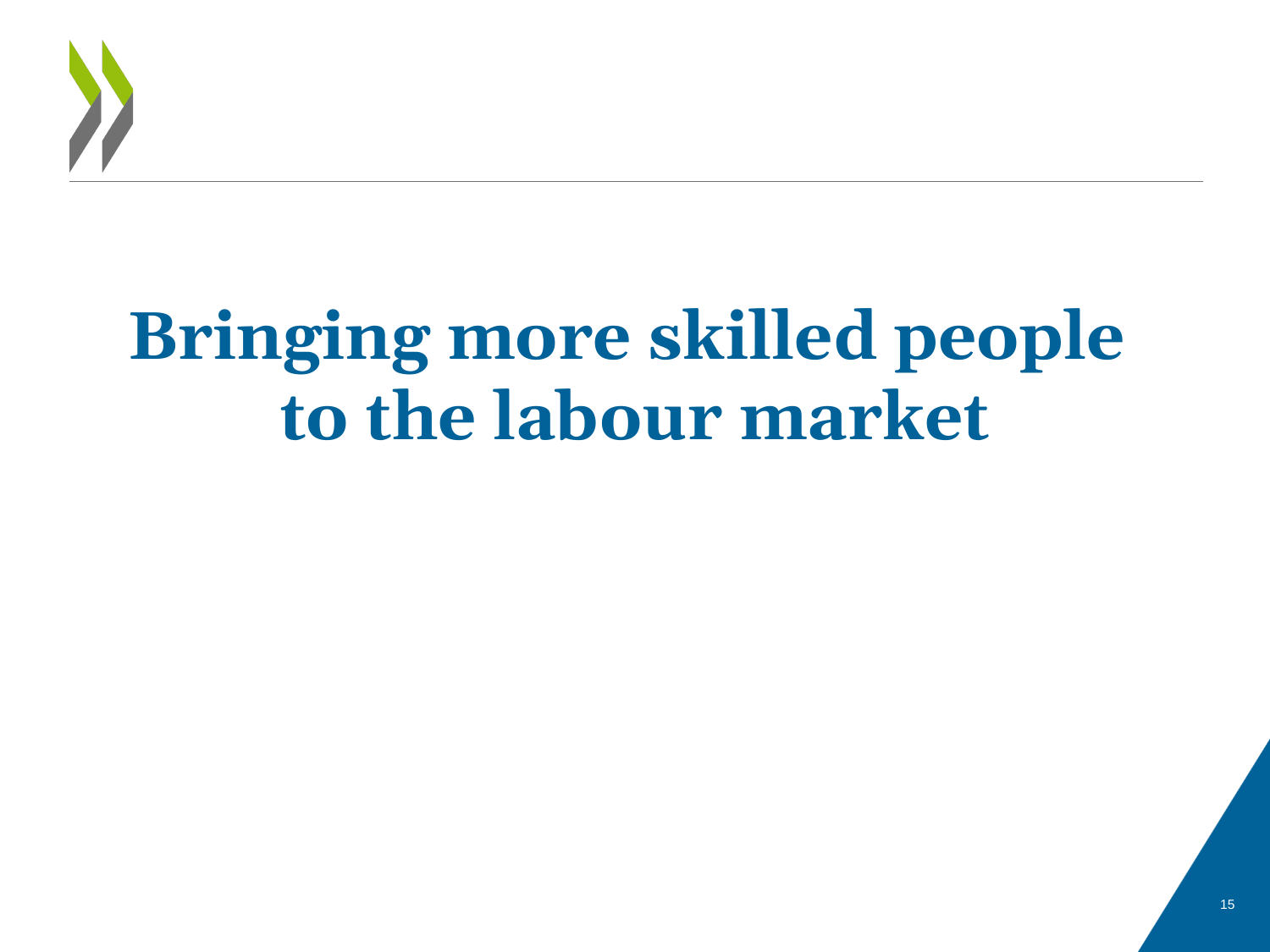

Bringing more skilled people
to the labour market

15